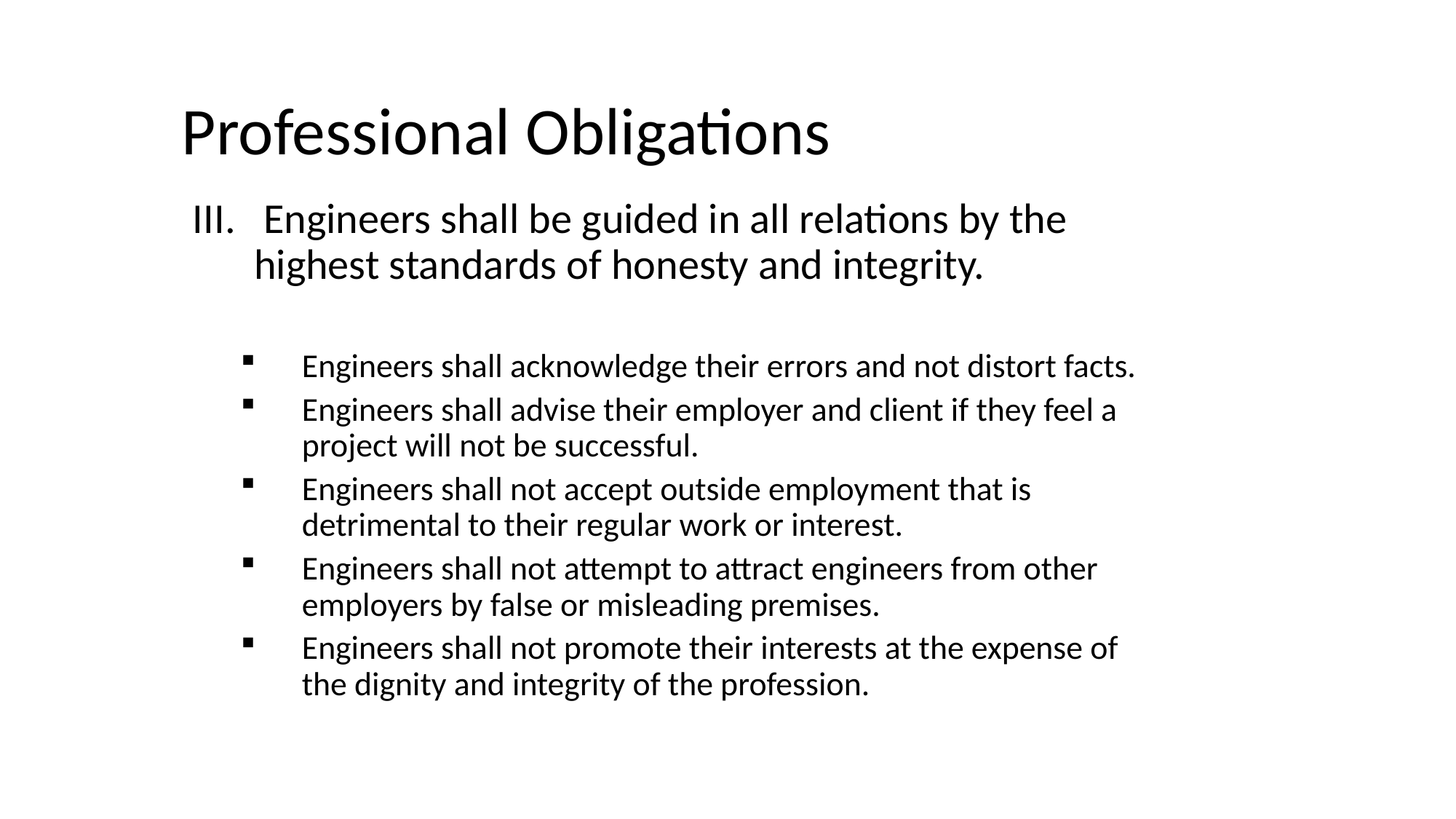

Professional Obligations
III.	 Engineers shall be guided in all relations by the highest standards of honesty and integrity.

Engineers shall acknowledge their errors and not distort facts.
Engineers shall advise their employer and client if they feel a project will not be successful.
Engineers shall not accept outside employment that is detrimental to their regular work or interest.
Engineers shall not attempt to attract engineers from other employers by false or misleading premises.
Engineers shall not promote their interests at the expense of the dignity and integrity of the profession.